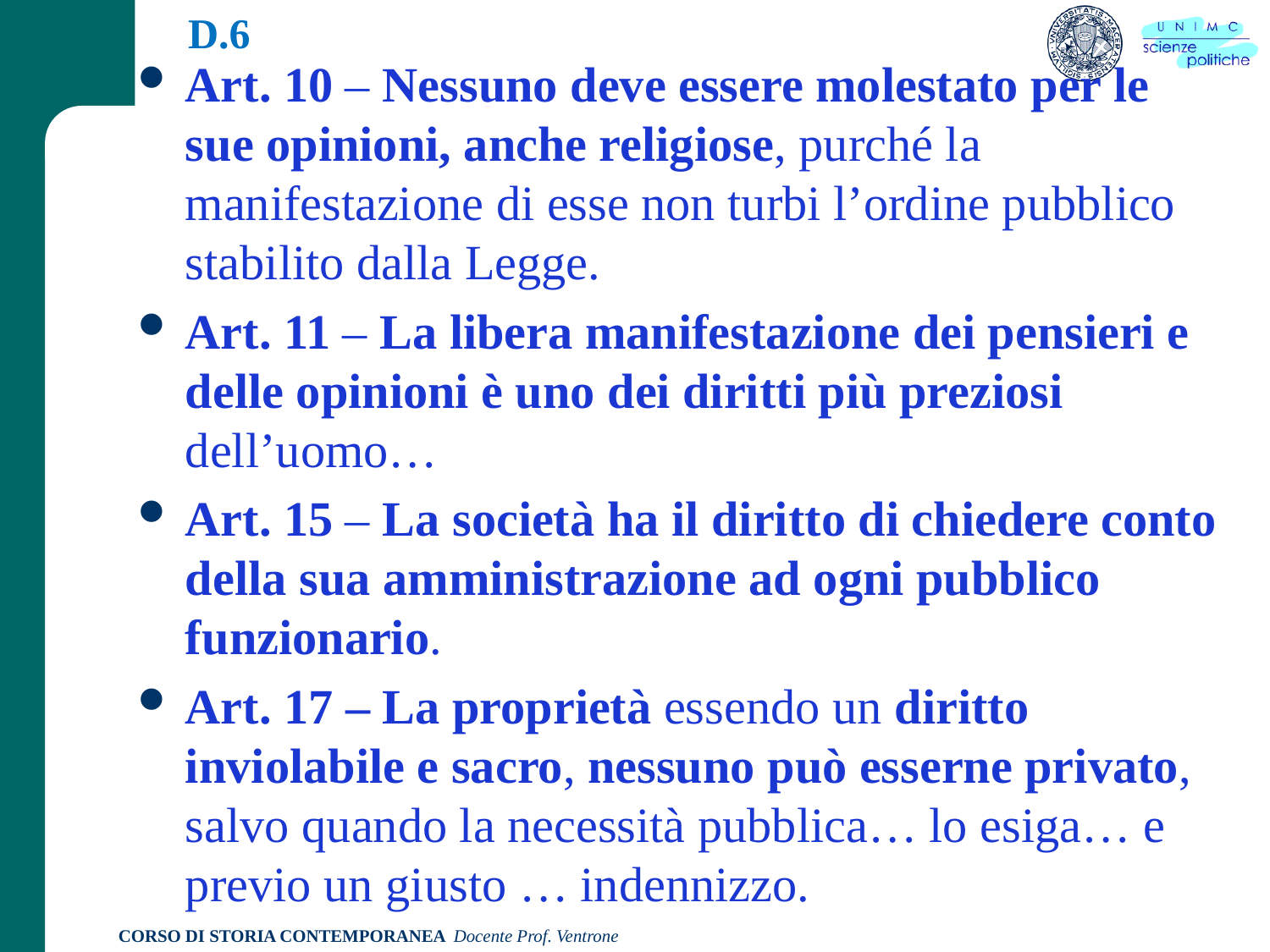

D.6
Art. 10 – Nessuno deve essere molestato per le sue opinioni, anche religiose, purché la manifestazione di esse non turbi l’ordine pubblico stabilito dalla Legge.
Art. 11 – La libera manifestazione dei pensieri e delle opinioni è uno dei diritti più preziosi dell’uomo…
Art. 15 – La società ha il diritto di chiedere conto della sua amministrazione ad ogni pubblico funzionario.
Art. 17 – La proprietà essendo un diritto inviolabile e sacro, nessuno può esserne privato, salvo quando la necessità pubblica… lo esiga… e previo un giusto … indennizzo.